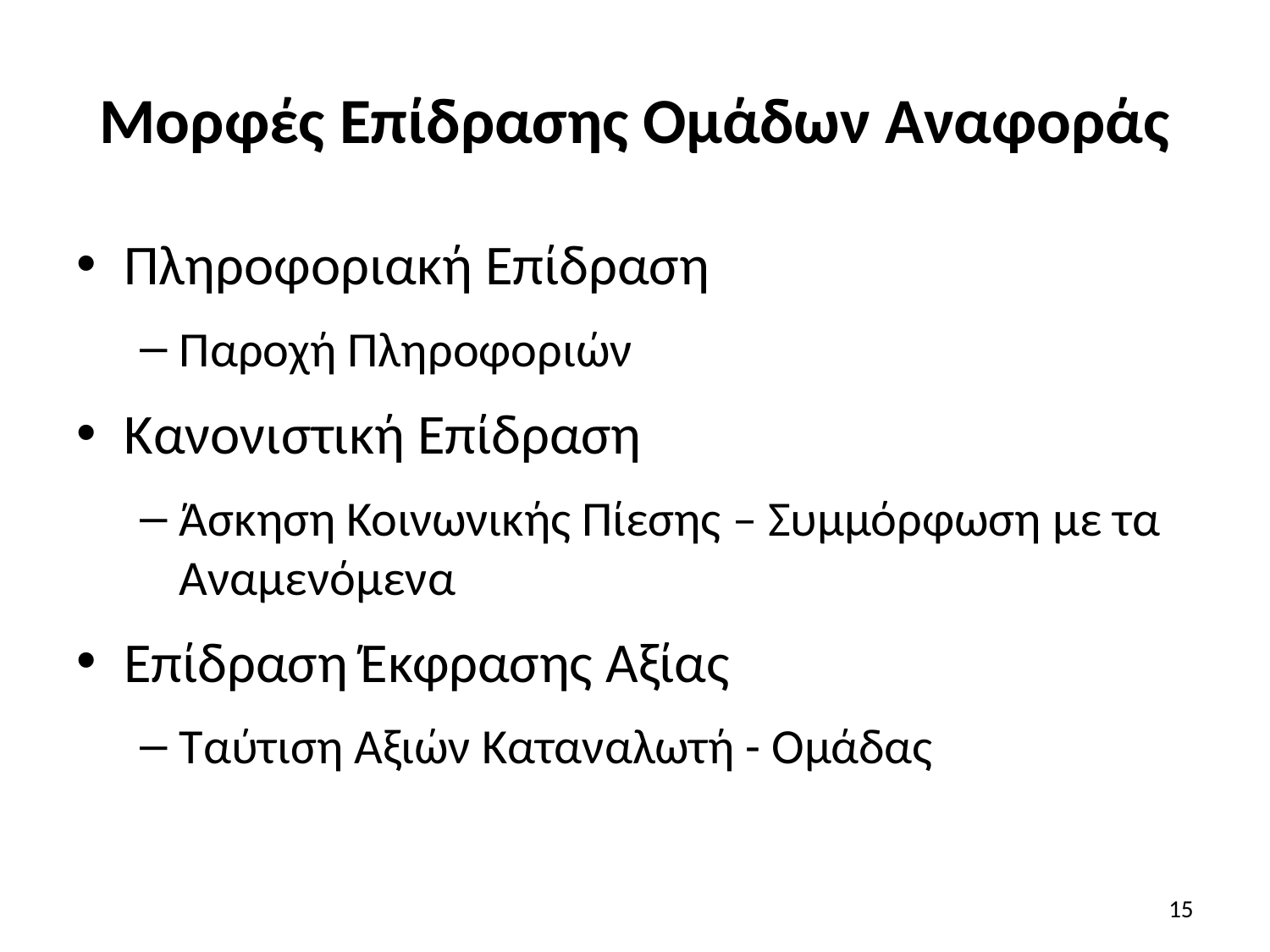

# Μορφές Επίδρασης Ομάδων Αναφοράς
Πληροφοριακή Επίδραση
Παροχή Πληροφοριών
Κανονιστική Επίδραση
Άσκηση Κοινωνικής Πίεσης – Συμμόρφωση με τα Αναμενόμενα
Επίδραση Έκφρασης Αξίας
Ταύτιση Αξιών Καταναλωτή - Ομάδας

15